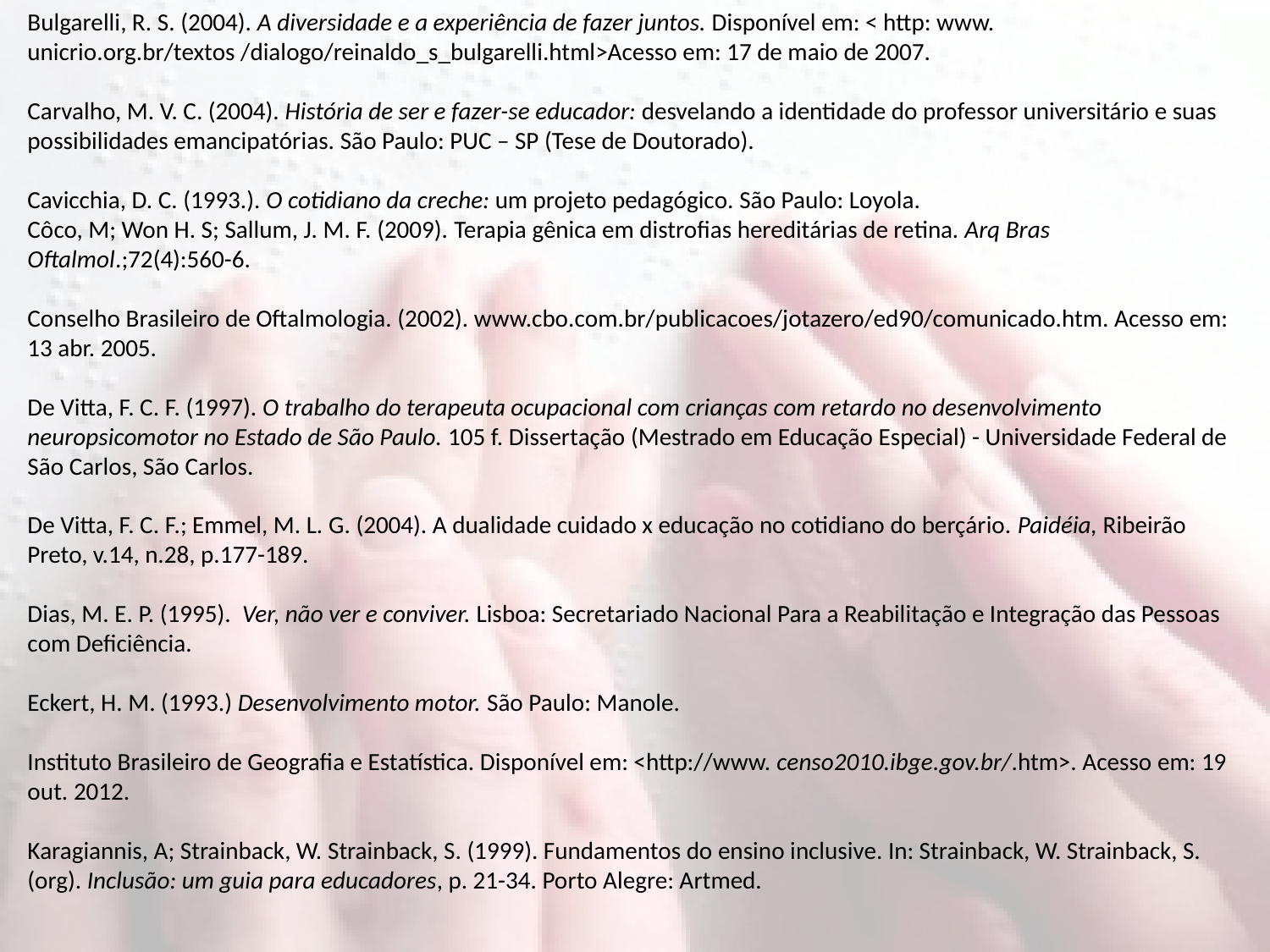

Bulgarelli, R. S. (2004). A diversidade e a experiência de fazer juntos. Disponível em: < http: www. unicrio.org.br/textos /dialogo/reinaldo_s_bulgarelli.html>Acesso em: 17 de maio de 2007.

Carvalho, M. V. C. (2004). História de ser e fazer-se educador: desvelando a identidade do professor universitário e suas possibilidades emancipatórias. São Paulo: PUC – SP (Tese de Doutorado).

Cavicchia, D. C. (1993.). O cotidiano da creche: um projeto pedagógico. São Paulo: Loyola.
Côco, M; Won H. S; Sallum, J. M. F. (2009). Terapia gênica em distrofias hereditárias de retina. Arq Bras Oftalmol.;72(4):560-6.

Conselho Brasileiro de Oftalmologia. (2002). www.cbo.com.br/publicacoes/jotazero/ed90/comunicado.htm. Acesso em: 13 abr. 2005.

De Vitta, F. C. F. (1997). O trabalho do terapeuta ocupacional com crianças com retardo no desenvolvimento neuropsicomotor no Estado de São Paulo. 105 f. Dissertação (Mestrado em Educação Especial) - Universidade Federal de São Carlos, São Carlos.

De Vitta, F. C. F.; Emmel, M. L. G. (2004). A dualidade cuidado x educação no cotidiano do berçário. Paidéia, Ribeirão Preto, v.14, n.28, p.177-189.

Dias, M. E. P. (1995).  Ver, não ver e conviver. Lisboa: Secretariado Nacional Para a Reabilitação e Integração das Pessoas com Deficiência.

Eckert, H. M. (1993.) Desenvolvimento motor. São Paulo: Manole.

Instituto Brasileiro de Geografia e Estatística. Disponível em: <http://www. censo2010.ibge.gov.br/.htm>. Acesso em: 19 out. 2012.

Karagiannis, A; Strainback, W. Strainback, S. (1999). Fundamentos do ensino inclusive. In: Strainback, W. Strainback, S. (org). Inclusão: um guia para educadores, p. 21-34. Porto Alegre: Artmed.